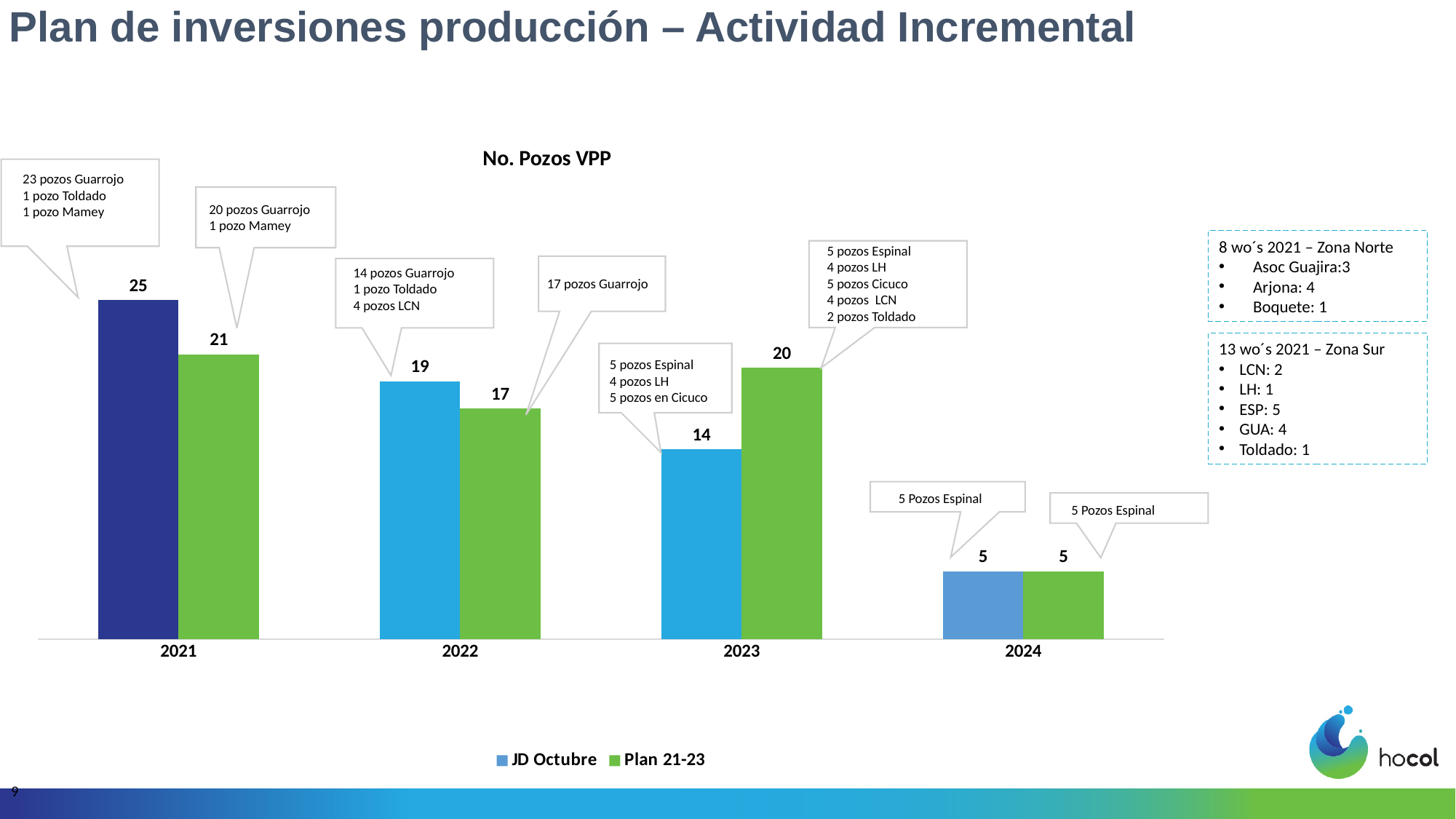

Plan de inversiones producción – Actividad Incremental

### Chart: No. Pozos VPP

| Category | JD Octubre | Plan 21-23 |
|---|---|---|
| 2021 | 25.0 | 21.0 |
| 2022 | 19.0 | 17.0 |
| 2023 | 14.0 | 20.0 |
| 2024 | 5.0 | 5.0 |
23 pozos Guarrojo
1 pozo Toldado
1 pozo Mamey

20 pozos Guarrojo
1 pozo Mamey
8 wo´s 2021 – Zona Norte
Asoc Guajira:3
Arjona: 4
Boquete: 1
5 pozos Espinal
4 pozos LH
5 pozos Cicuco
4 pozos  LCN
2 pozos Toldado

14 pozos Guarrojo
1 pozo Toldado
4 pozos LCN
17 pozos Guarrojo
13 wo´s 2021 – Zona Sur
LCN: 2
LH: 1
ESP: 5
GUA: 4
Toldado: 1

5 pozos Espinal
4 pozos LH
5 pozos en Cicuco

 5 Pozos Espinal

 5 Pozos Espinal
9